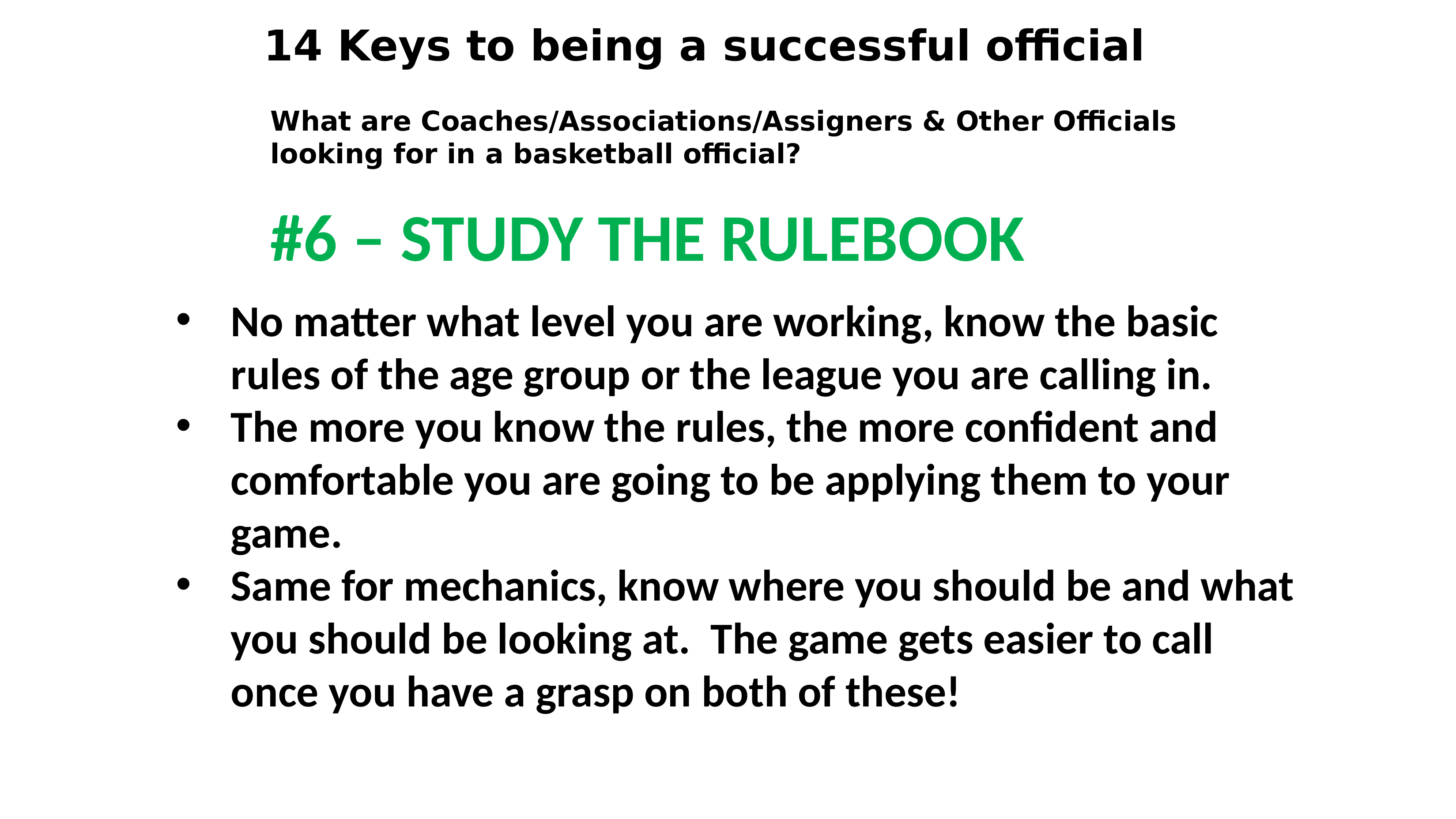

# 14 Keys to being a successful official
What are Coaches/Associations/Assigners & Other Officials looking for in a basketball official?

#6 – STUDY THE RULEBOOK

No matter what level you are working, know the basic rules of the age group or the league you are calling in.
The more you know the rules, the more confident and comfortable you are going to be applying them to your game.
Same for mechanics, know where you should be and what you should be looking at.  The game gets easier to call once you have a grasp on both of these!